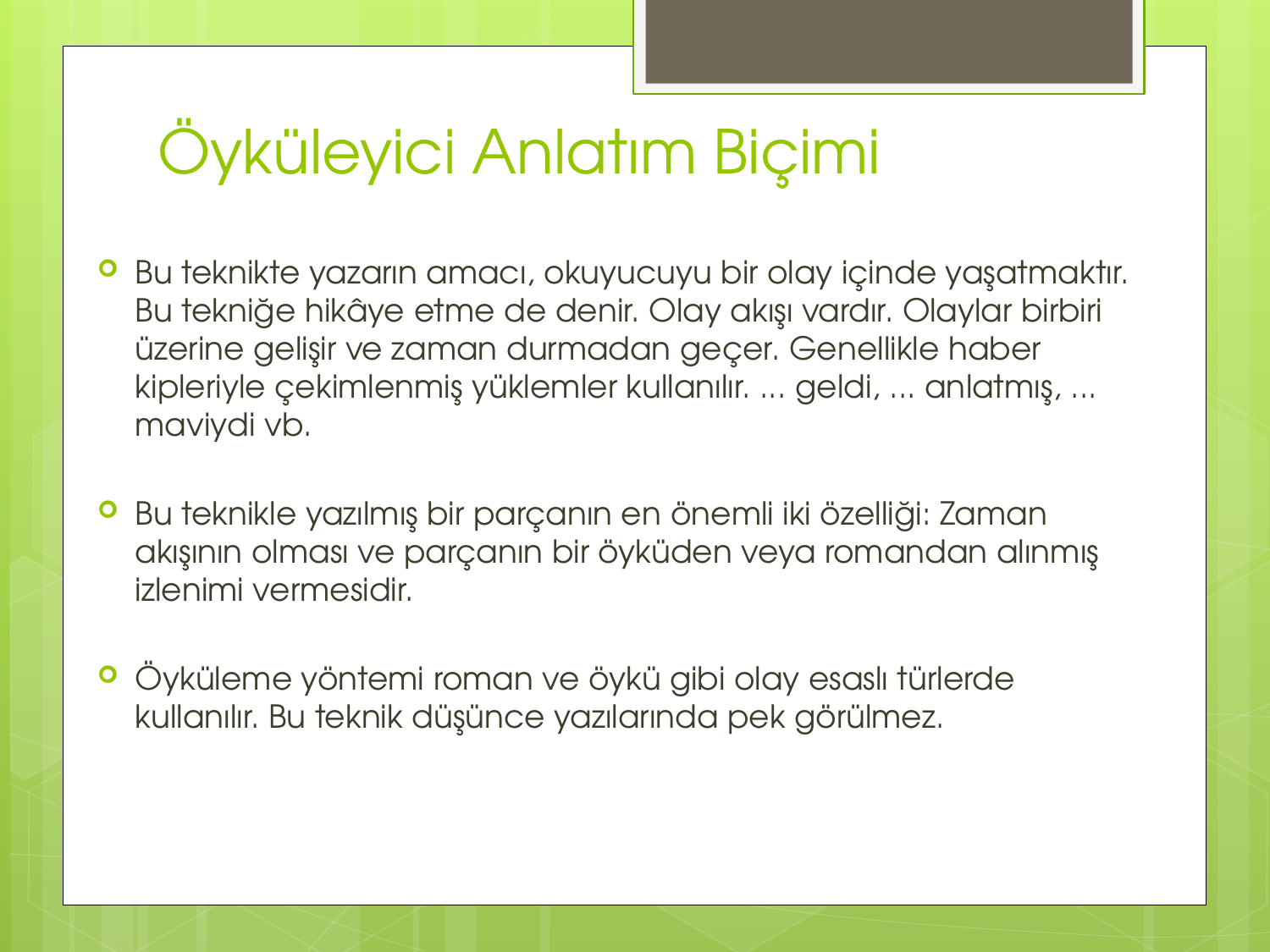

# Öyküleyici Anlatım Biçimi
Bu teknikte yazarın amacı, okuyucuyu bir olay içinde yaşatmaktır. Bu tekniğe hikâye etme de denir. Olay akışı vardır. Olaylar birbiri üzerine gelişir ve zaman durmadan geçer. Genellikle haber kipleriyle çekimlenmiş yüklemler kullanılır. ... geldi, ... anlatmış, ... maviydi vb.

Bu teknikle yazılmış bir parçanın en önemli iki özelliği: Zaman akışının olması ve parçanın bir öyküden veya romandan alınmış izlenimi vermesidir.

Öyküleme yöntemi roman ve öykü gibi olay esaslı türlerde kullanılır. Bu teknik düşünce yazılarında pek görülmez.